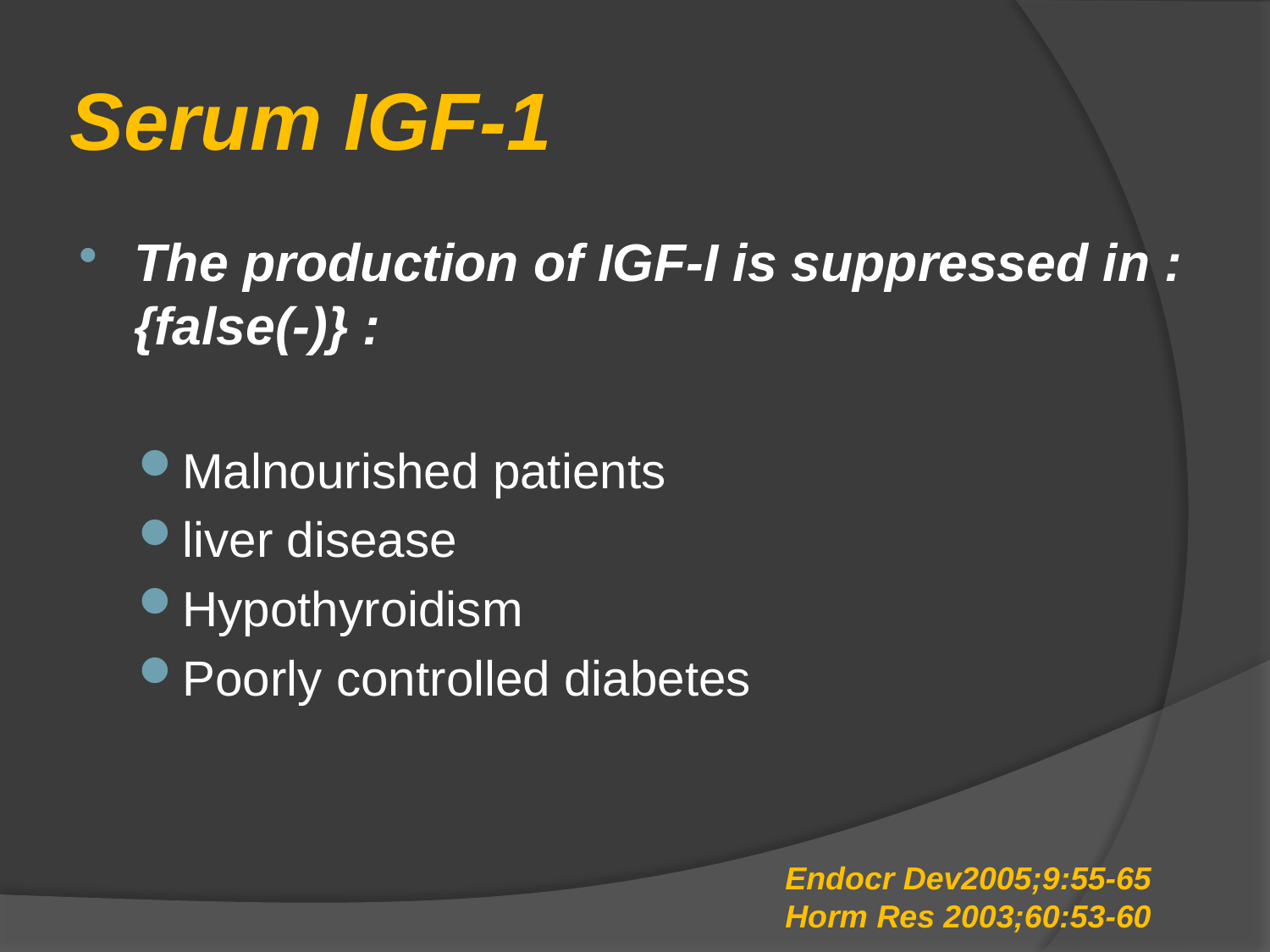

# Serum IGF-1
The production of IGF-I is suppressed in : {false(-)} :

Malnourished patients
liver disease
Hypothyroidism
Poorly controlled diabetes

Endocr Dev2005;9:55-65
Horm Res 2003;60:53-60